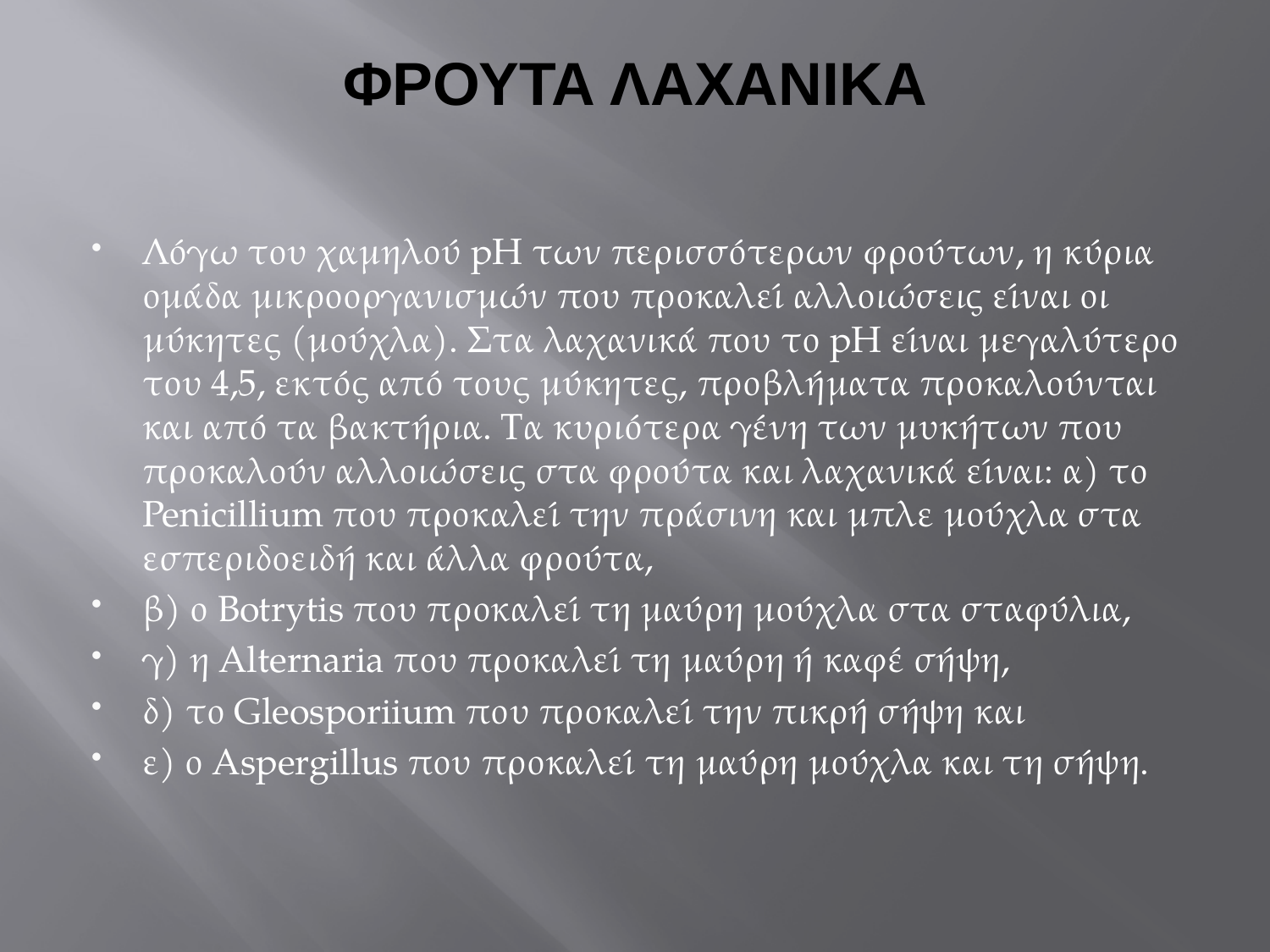

# ΦΡΟΥΤΑ ΛΑΧΑΝΙΚΑ
Λόγω του χαμηλού pH των περισσότερων φρούτων, η κύρια ομάδα μικροοργανισμών που προκαλεί αλλοιώσεις είναι οι μύκητες (μούχλα). Στα λαχανικά που το pH είναι μεγαλύτερο του 4,5, εκτός από τους μύκητες, προβλήματα προκαλούνται και από τα βακτήρια. Τα κυριότερα γένη των μυκήτων που προκαλούν αλλοιώσεις στα φρούτα και λαχανικά είναι: α) το Penicillium που προκαλεί την πράσινη και μπλε μούχλα στα εσπεριδοειδή και άλλα φρούτα,
β) ο Botrytis που προκαλεί τη μαύρη μούχλα στα σταφύλια,
γ) η Alternaria που προκαλεί τη μαύρη ή καφέ σήψη,
δ) το Gleosporiium που προκαλεί την πικρή σήψη και
ε) ο Aspergillus που προκαλεί τη μαύρη μούχλα και τη σήψη.